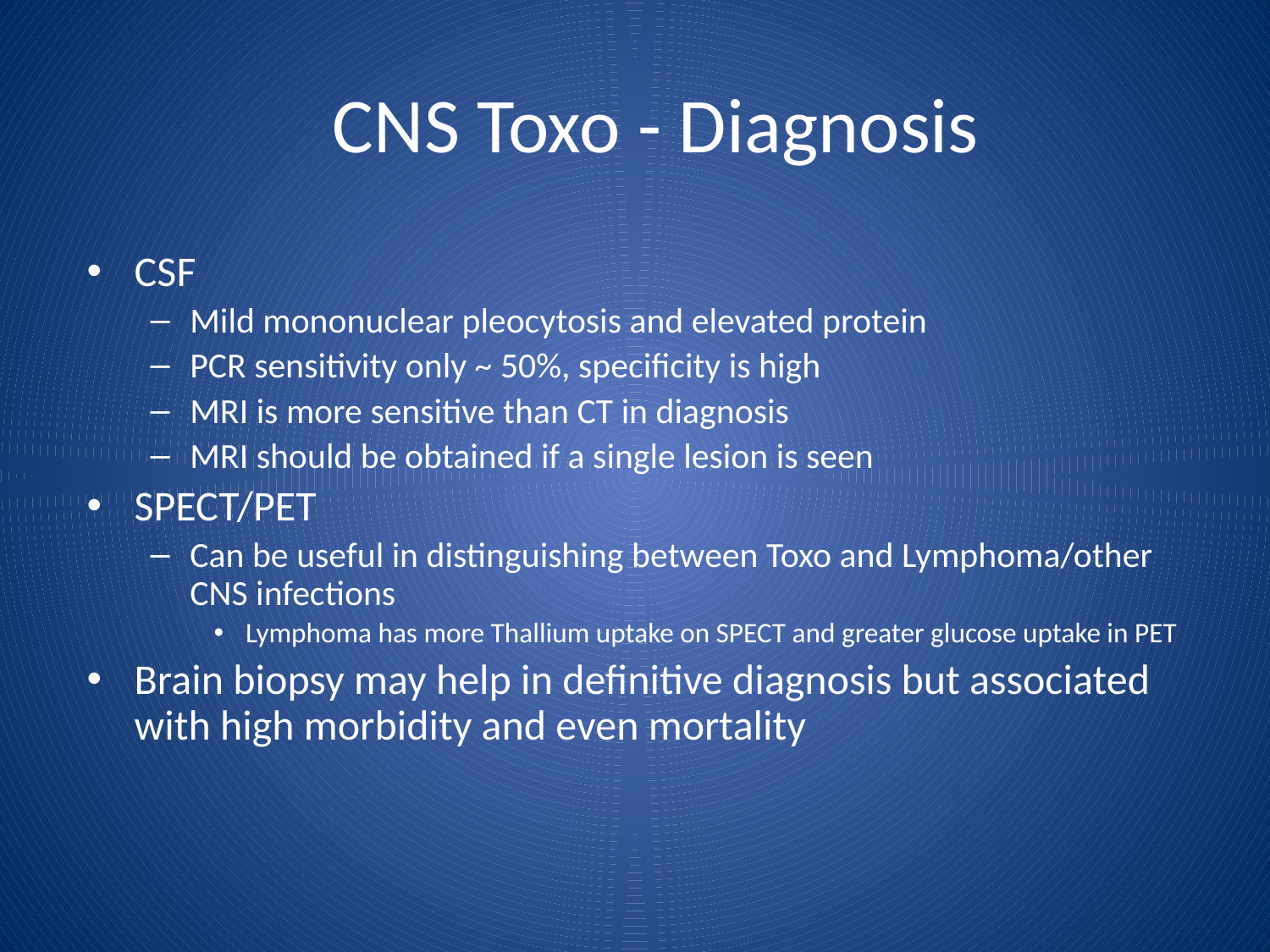

CNS Toxo - Diagnosis
CSF
Mild mononuclear pleocytosis and elevated protein
PCR sensitivity only ~ 50%, specificity is high
MRI is more sensitive than CT in diagnosis
MRI should be obtained if a single lesion is seen
SPECT/PET
Can be useful in distinguishing between Toxo and Lymphoma/other CNS infections
Lymphoma has more Thallium uptake on SPECT and greater glucose uptake in PET
Brain biopsy may help in definitive diagnosis but associated with high morbidity and even mortality